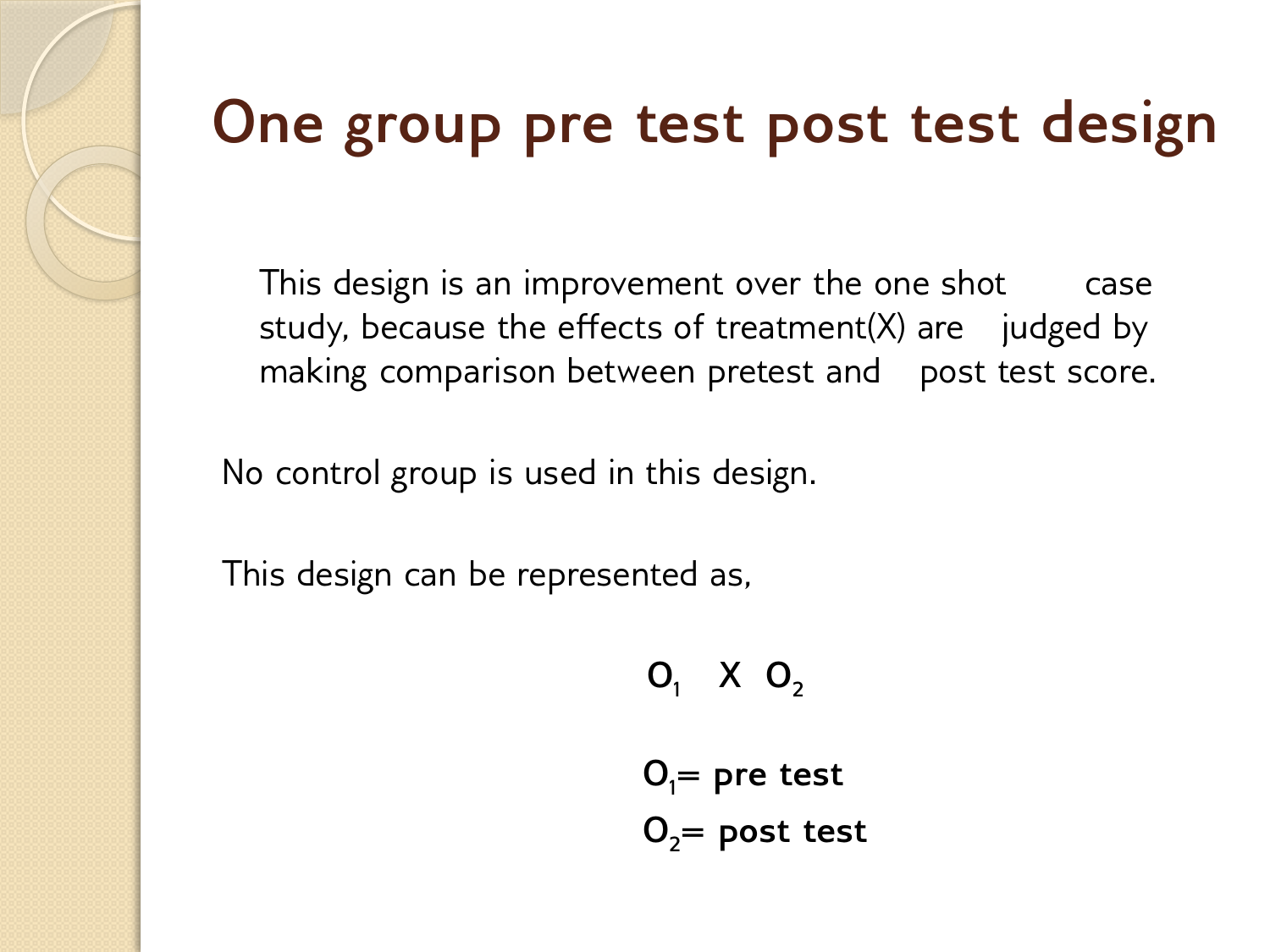

# One group pre test post test design

		This design is an improvement over the one shot 	case study, because the effects of treatment(X) are 	judged by making comparison between pretest and 	post test score.

No control group is used in this design.

This design can be represented as,

O1	   X	O2

			O1= pre test
			  O2= post test